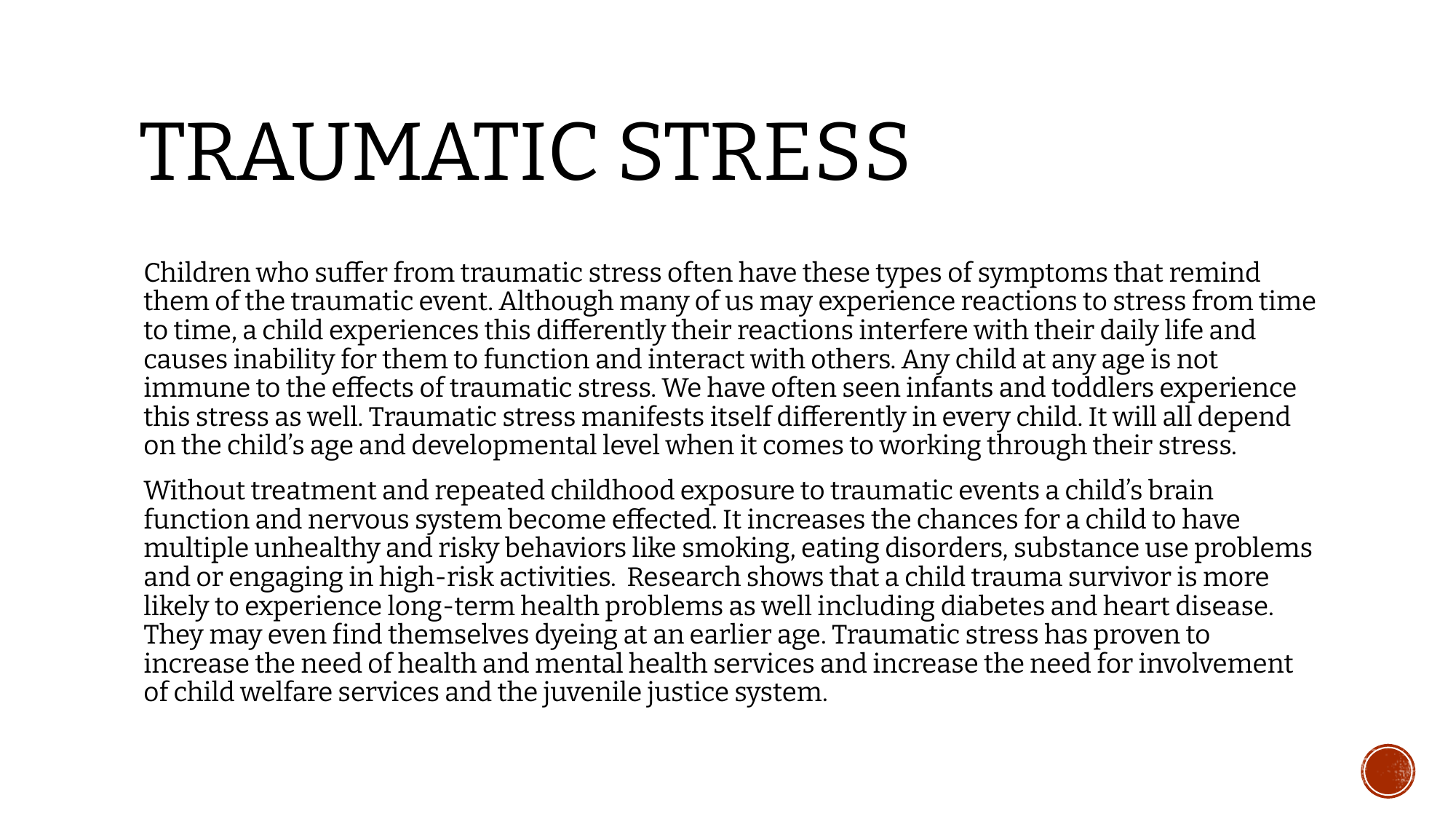

# Traumatic Stress
Children who suffer from traumatic stress often have these types of symptoms that remind them of the traumatic event. Although many of us may experience reactions to stress from time to time, a child experiences this differently their reactions interfere with their daily life and causes inability for them to function and interact with others. Any child at any age is not immune to the effects of traumatic stress. We have often seen infants and toddlers experience this stress as well. Traumatic stress manifests itself differently in every child. It will all depend on the child’s age and developmental level when it comes to working through their stress.
Without treatment and repeated childhood exposure to traumatic events a child’s brain function and nervous system become effected. It increases the chances for a child to have multiple unhealthy and risky behaviors like smoking, eating disorders, substance use problems and or engaging in high-risk activities.  Research shows that a child trauma survivor is more likely to experience long-term health problems as well including diabetes and heart disease. They may even find themselves dyeing at an earlier age. Traumatic stress has proven to increase the need of health and mental health services and increase the need for involvement of child welfare services and the juvenile justice system.